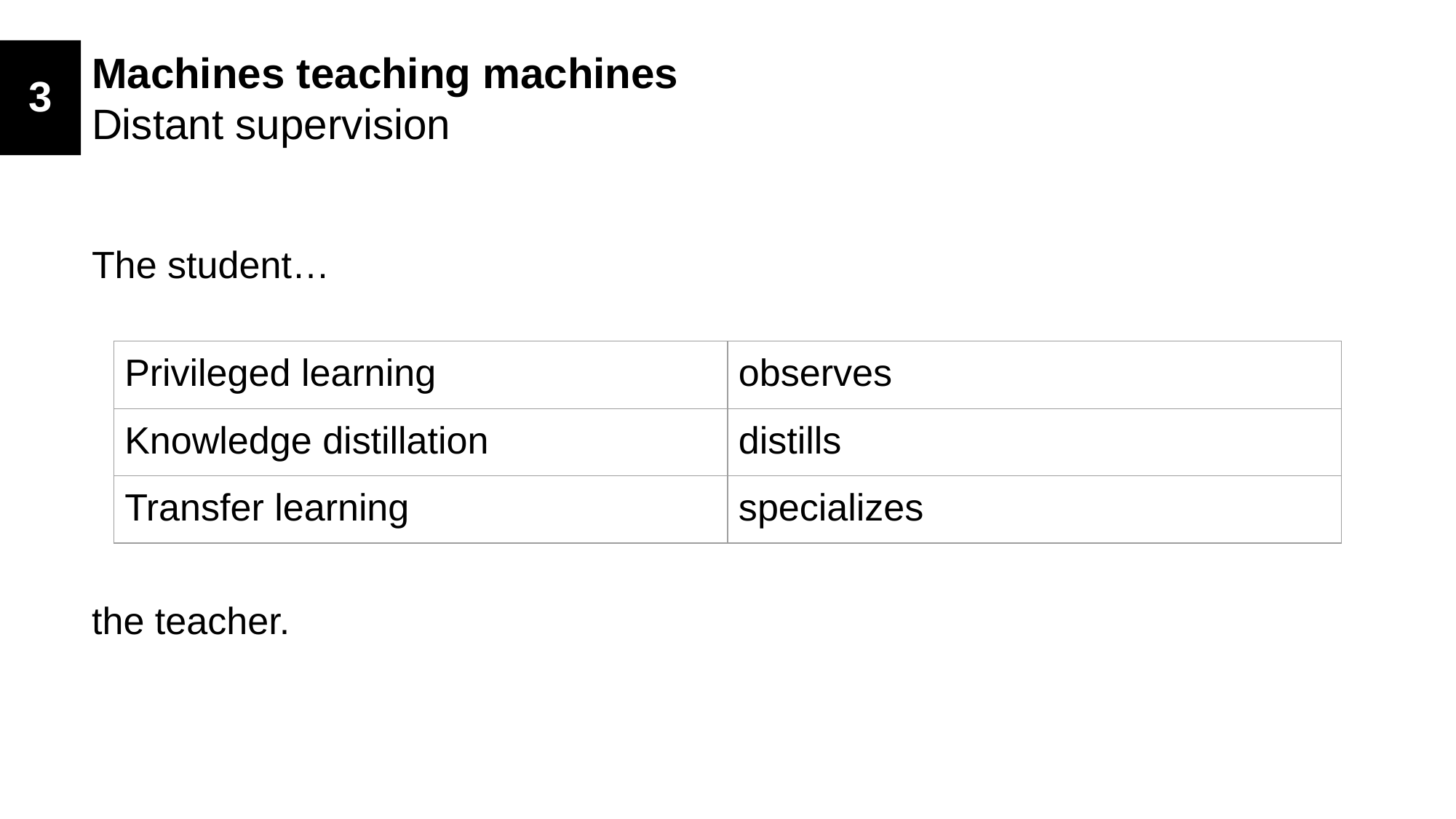

3
Machines teaching machines
Distant supervision
The student…

| Privileged learning | observes |
| --- | --- |
| Knowledge distillation | distills |
| Transfer learning | specializes |
the teacher.